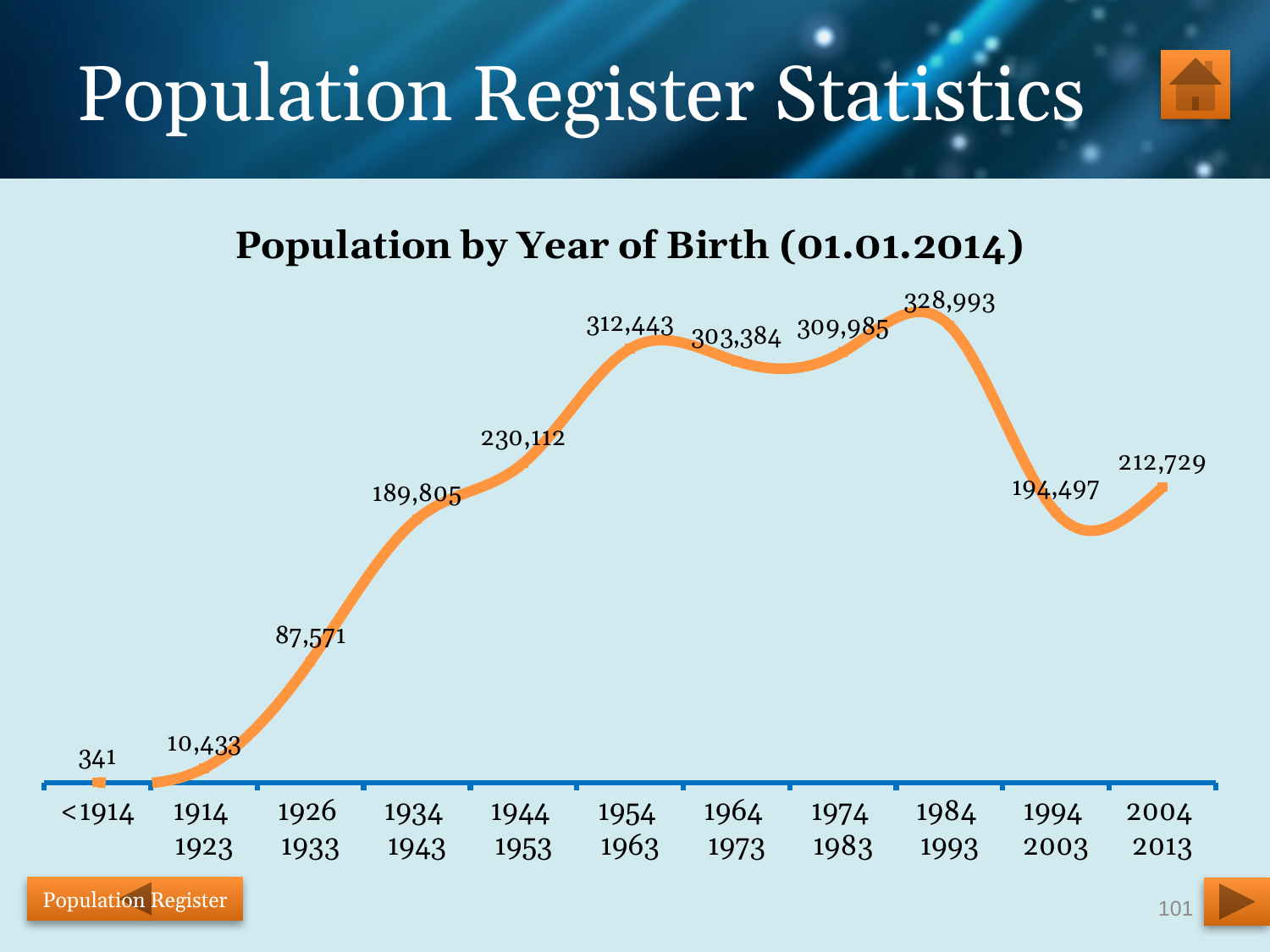

# Population Register Statistics

### Chart: Population by Year of Birth (01.01.2014)

| Category | Age Groups by Year of Birth |
|---|---|
| <1914 | 341.0 |
| 1914  1923 | 10433.0 |
| 1926  1933 | 87571.0 |
| 1934  1943 | 189805.0 |
| 1944  1953 | 230112.0 |
| 1954  1963 | 312443.0 |
| 1964  1973 | 303384.0 |
| 1974  1983 | 309985.0 |
| 1984  1993 | 328993.0 |
| 1994  2003 | 194497.0 |
| 2004  2013 | 212729.0 |
Population Register

101